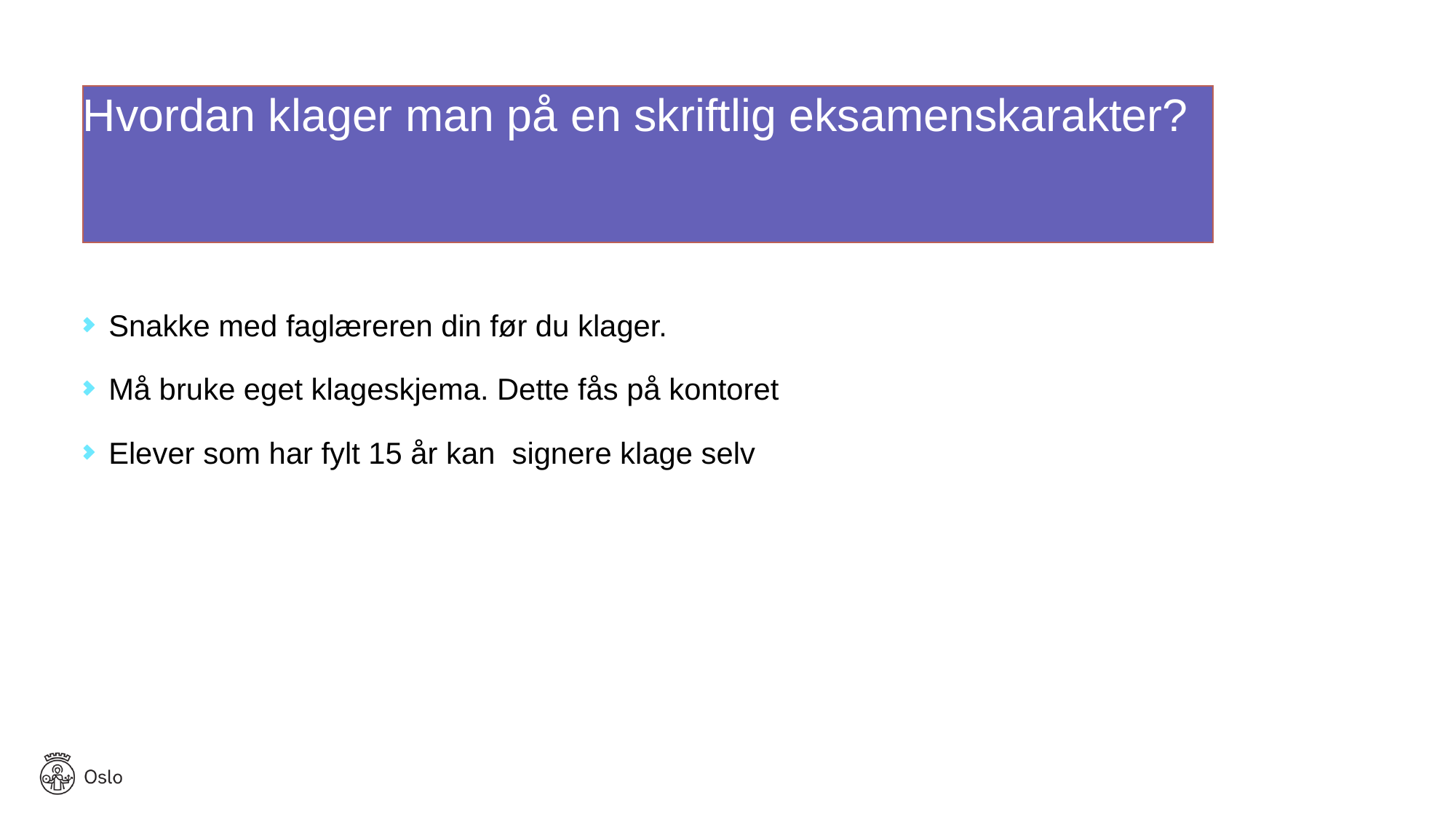

# Hvordan klager man på en skriftlig eksamenskarakter?

Snakke med faglæreren din før du klager.
Må bruke eget klageskjema. Dette fås på kontoret
Elever som har fylt 15 år kan  signere klage selv